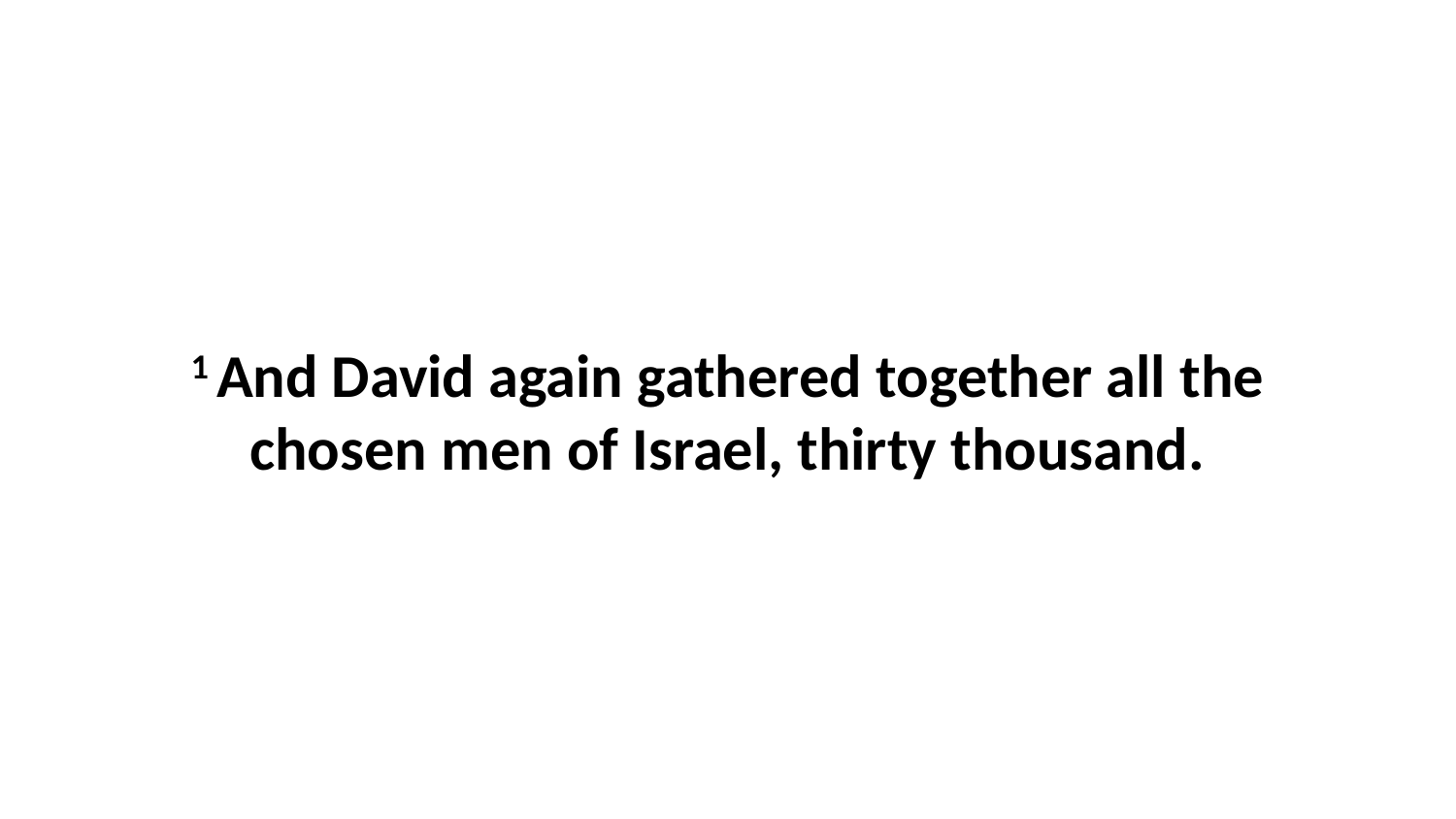

1 And David again gathered together all the chosen men of Israel, thirty thousand.